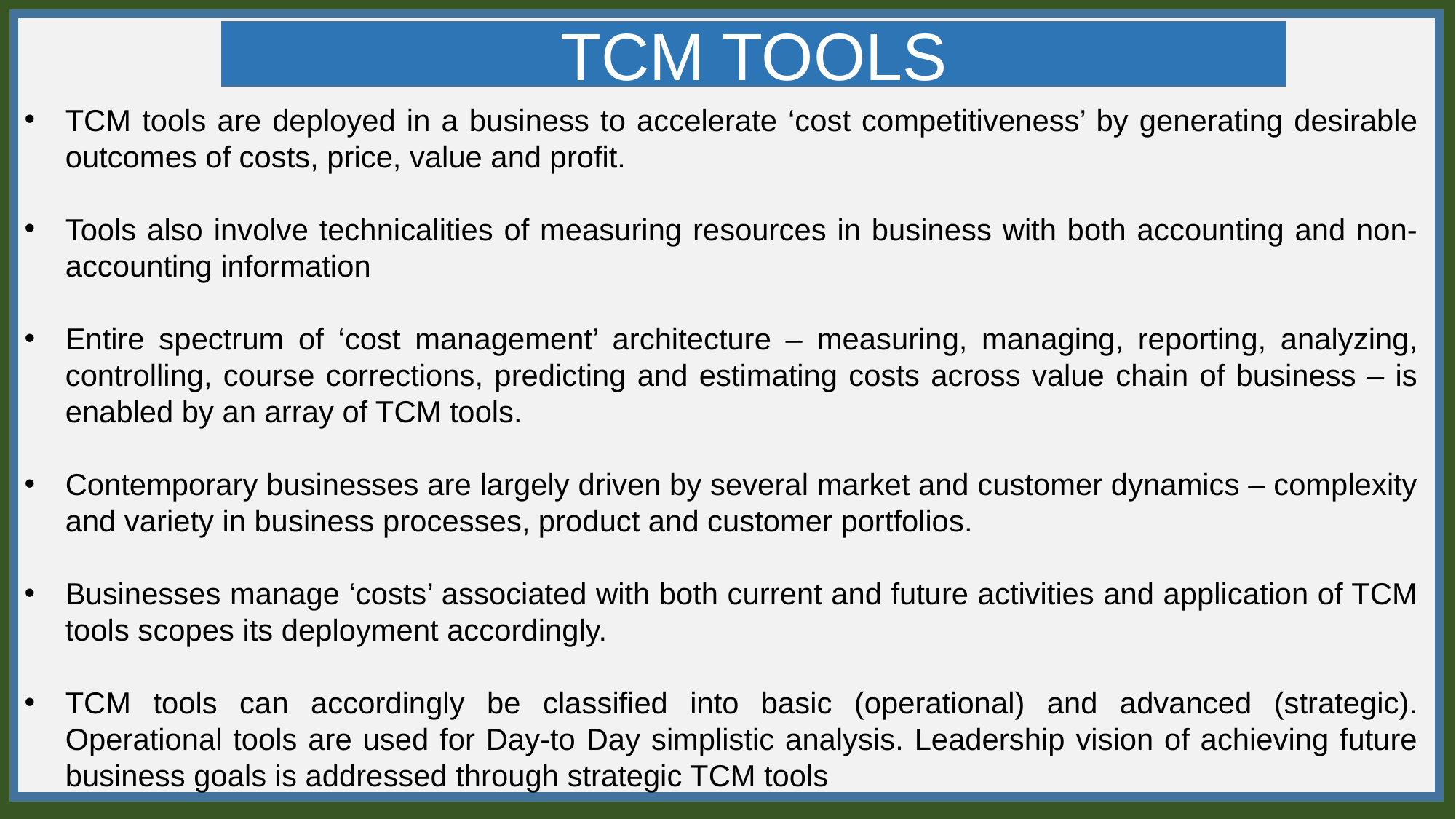

TCM TOOLS
TCM tools are deployed in a business to accelerate ‘cost competitiveness’ by generating desirable outcomes of costs, price, value and profit.

Tools also involve technicalities of measuring resources in business with both accounting and non-accounting information

Entire spectrum of ‘cost management’ architecture – measuring, managing, reporting, analyzing, controlling, course corrections, predicting and estimating costs across value chain of business – is enabled by an array of TCM tools.

Contemporary businesses are largely driven by several market and customer dynamics – complexity and variety in business processes, product and customer portfolios.

Businesses manage ‘costs’ associated with both current and future activities and application of TCM tools scopes its deployment accordingly.

TCM tools can accordingly be classified into basic (operational) and advanced (strategic). Operational tools are used for Day-to Day simplistic analysis. Leadership vision of achieving future business goals is addressed through strategic TCM tools